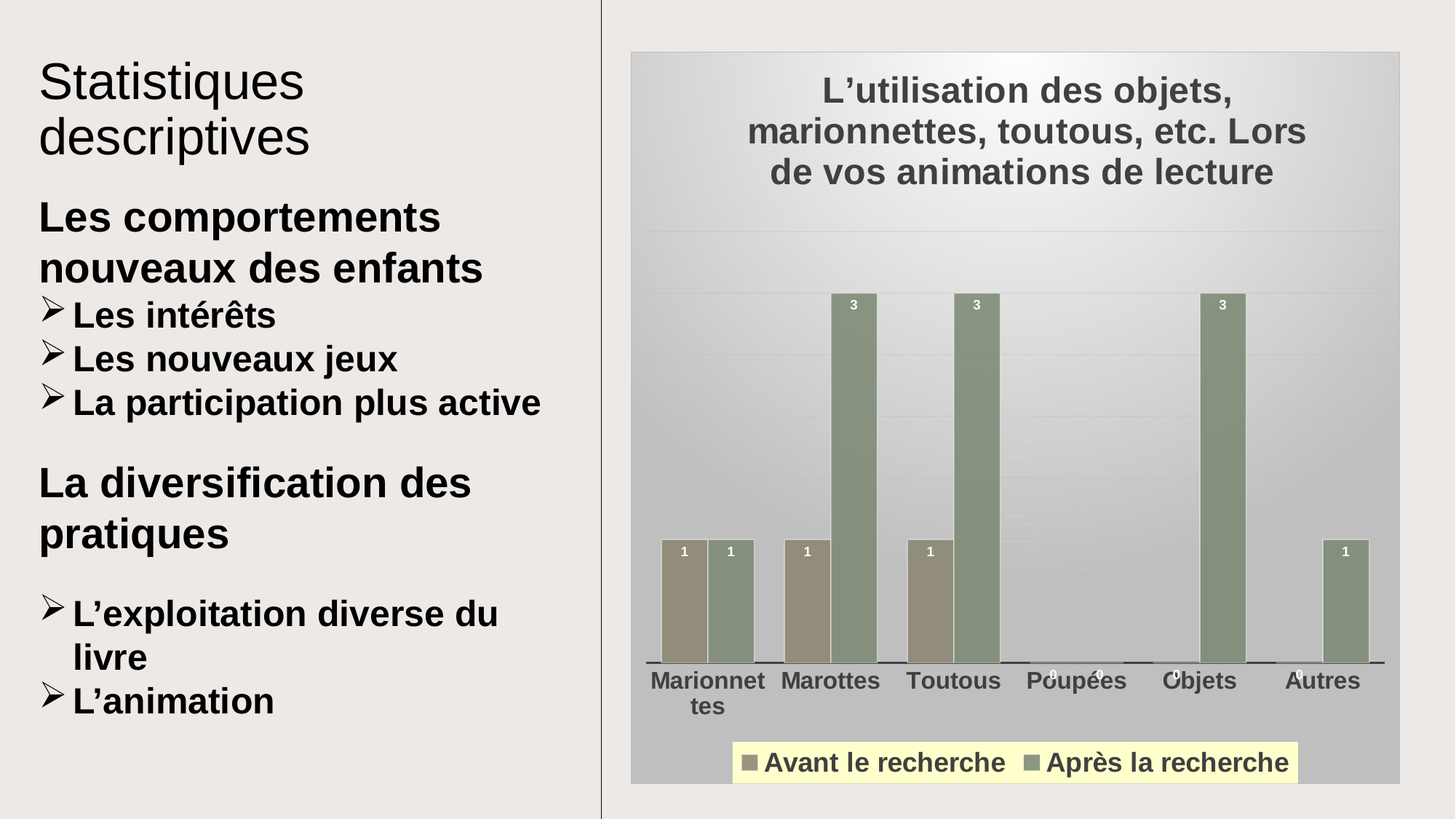

# Statistiques descriptives

### Chart: L’utilisation des objets, marionnettes, toutous, etc. Lors de vos animations de lecture

| Category | Avant le recherche | Après la recherche |
|---|---|---|
| Marionnettes | 1.0 | 1.0 |
| Marottes | 1.0 | 3.0 |
| Toutous | 1.0 | 3.0 |
| Poupées | 0.0 | 0.0 |
| Objets | 0.0 | 3.0 |
| Autres | 0.0 | 1.0 |
Les comportements nouveaux des enfants
Les intérêts
Les nouveaux jeux
La participation plus active

La diversification des pratiques

L’exploitation diverse du livre
L’animation